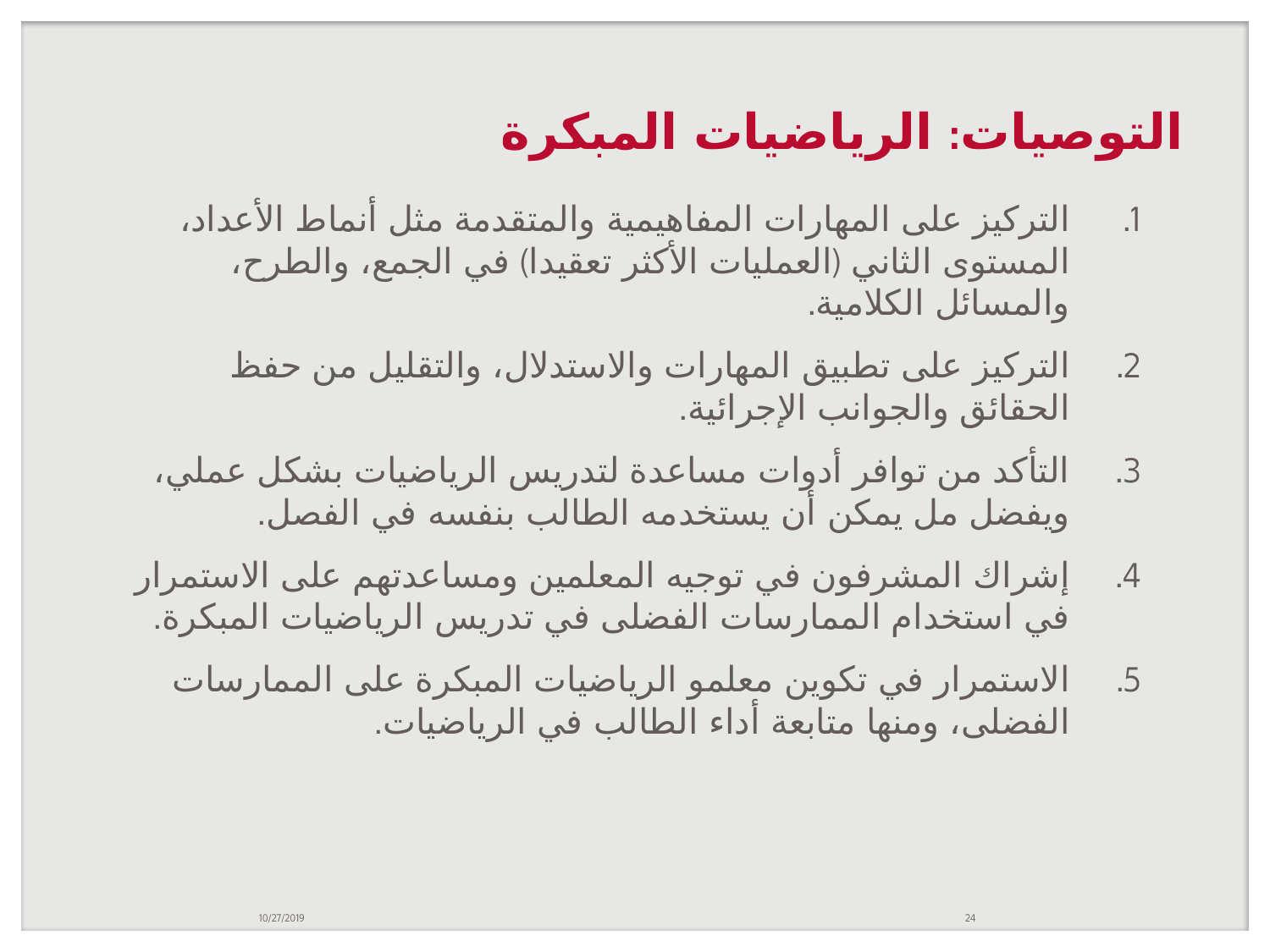

التوصيات: الرياضيات المبكرة
التركيز على المهارات المفاهيمية والمتقدمة مثل أنماط الأعداد، المستوى الثاني (العمليات الأكثر تعقيدا) في الجمع، والطرح، والمسائل الكلامية.
التركيز على تطبيق المهارات والاستدلال، والتقليل من حفظ الحقائق والجوانب الإجرائية.
التأكد من توافر أدوات مساعدة لتدريس الرياضيات بشكل عملي، ويفضل مل يمكن أن يستخدمه الطالب بنفسه في الفصل.
إشراك المشرفون في توجيه المعلمين ومساعدتهم على الاستمرار في استخدام الممارسات الفضلى في تدريس الرياضيات المبكرة.
الاستمرار في تكوين معلمو الرياضيات المبكرة على الممارسات الفضلى، ومنها متابعة أداء الطالب في الرياضيات.
10/27/2019
24